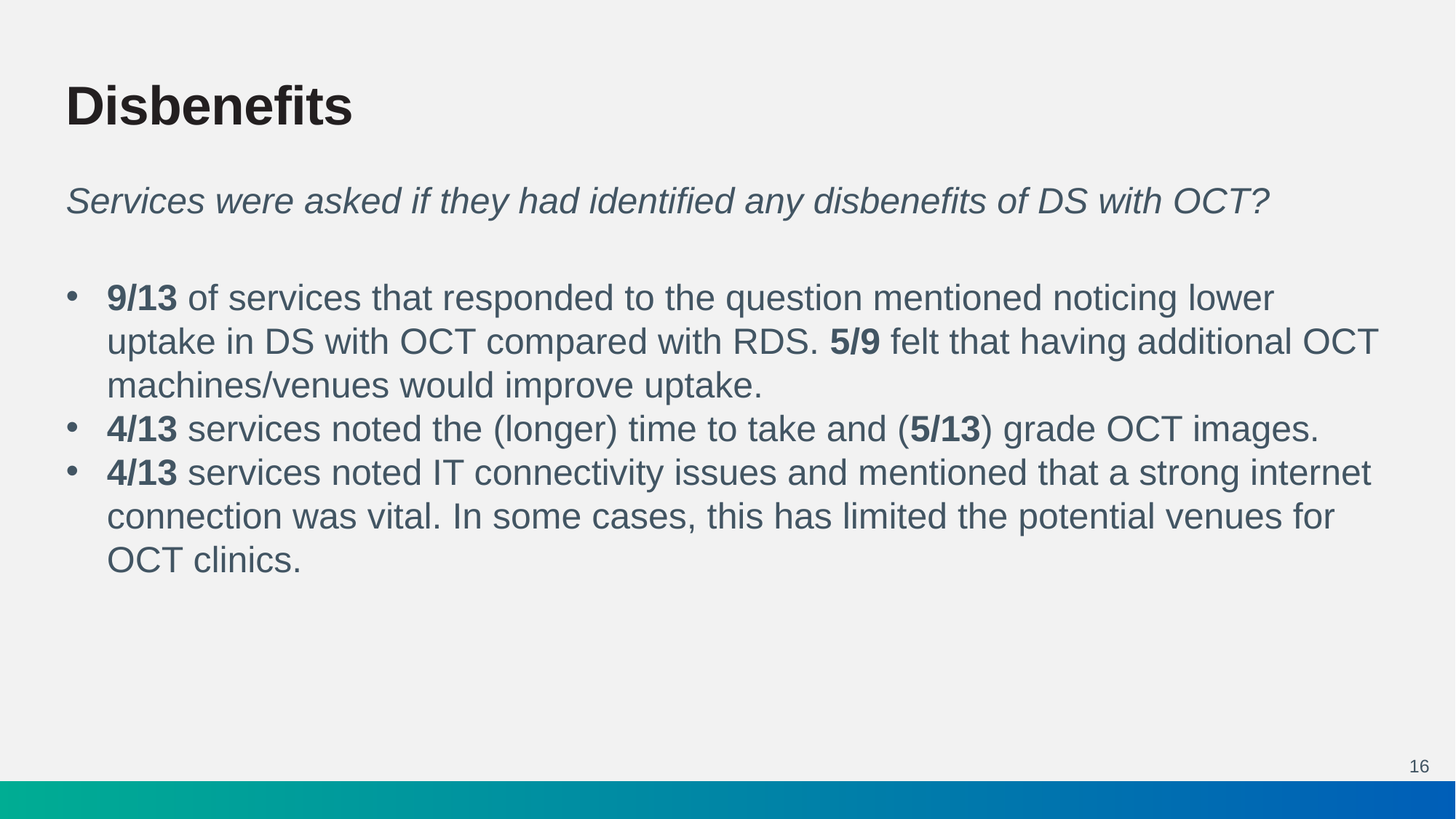

# Disbenefits
Services were asked if they had identified any disbenefits of DS with OCT?

9/13 of services that responded to the question mentioned noticing lower uptake in DS with OCT compared with RDS. 5/9 felt that having additional OCT machines/venues would improve uptake.
4/13 services noted the (longer) time to take and (5/13) grade OCT images.
4/13 services noted IT connectivity issues and mentioned that a strong internet connection was vital. In some cases, this has limited the potential venues for OCT clinics.